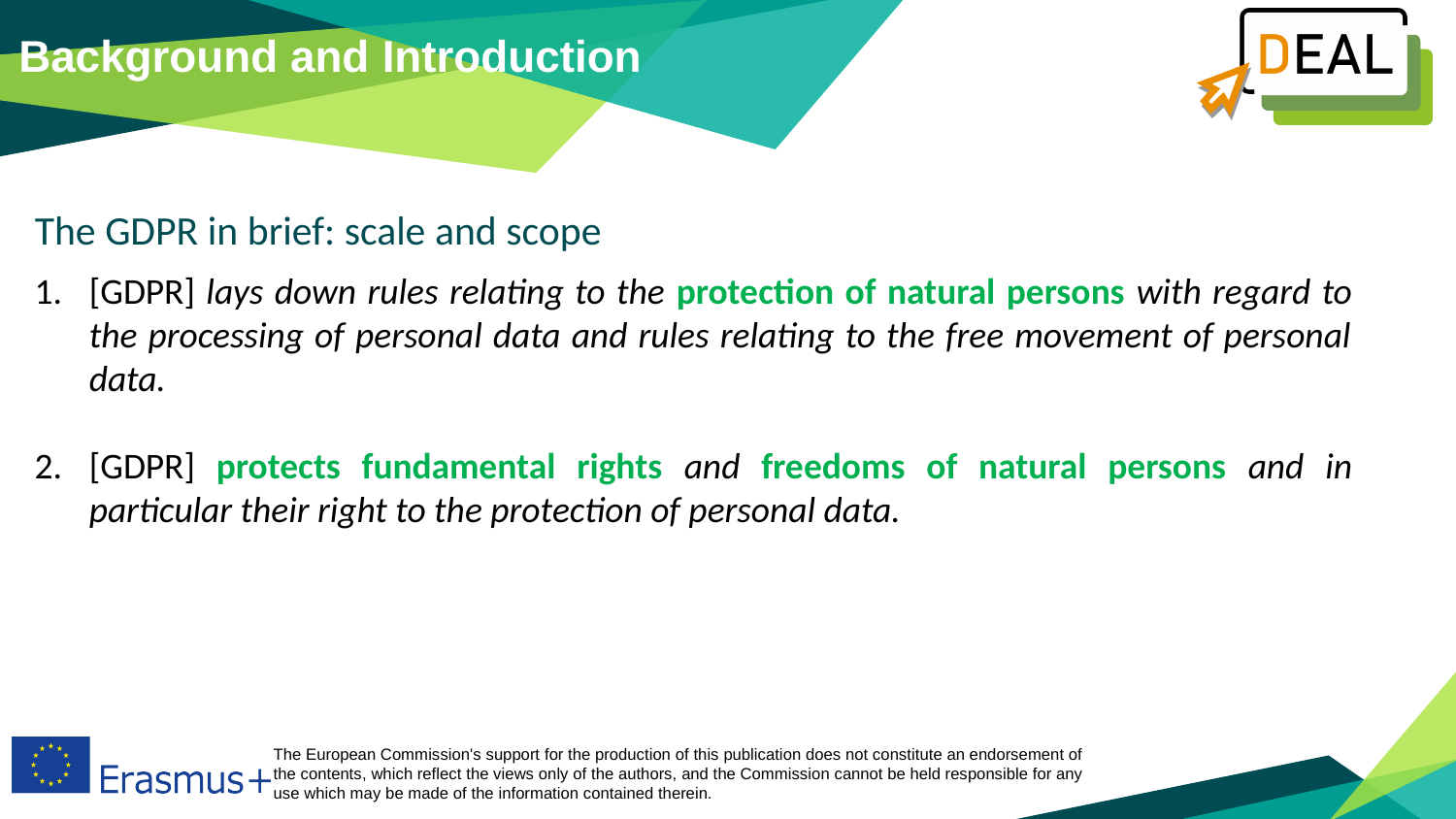

Background and Introduction
The GDPR in brief: scale and scope
[GDPR] lays down rules relating to the protection of natural persons with regard to the processing of personal data and rules relating to the free movement of personal data.

[GDPR] protects fundamental rights and freedoms of natural persons and in particular their right to the protection of personal data.